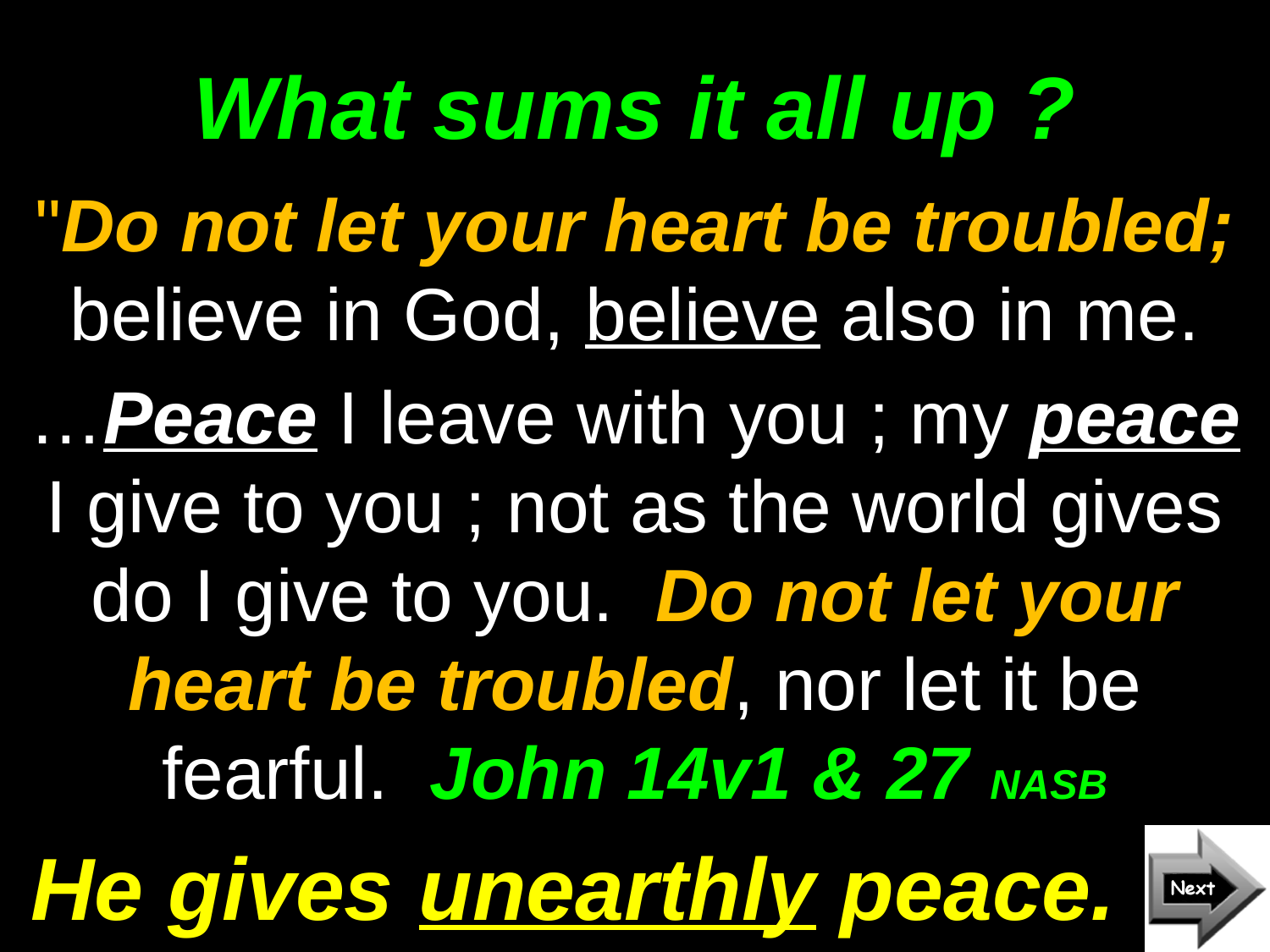

# What sums it all up ?
"Do not let your heart be troubled; believe in God, believe also in me.
…Peace I leave with you ; my peace I give to you ; not as the world gives do I give to you.  Do not let your heart be troubled, nor let it be fearful.  John 14v1 & 27 NASB
He gives unearthly peace.